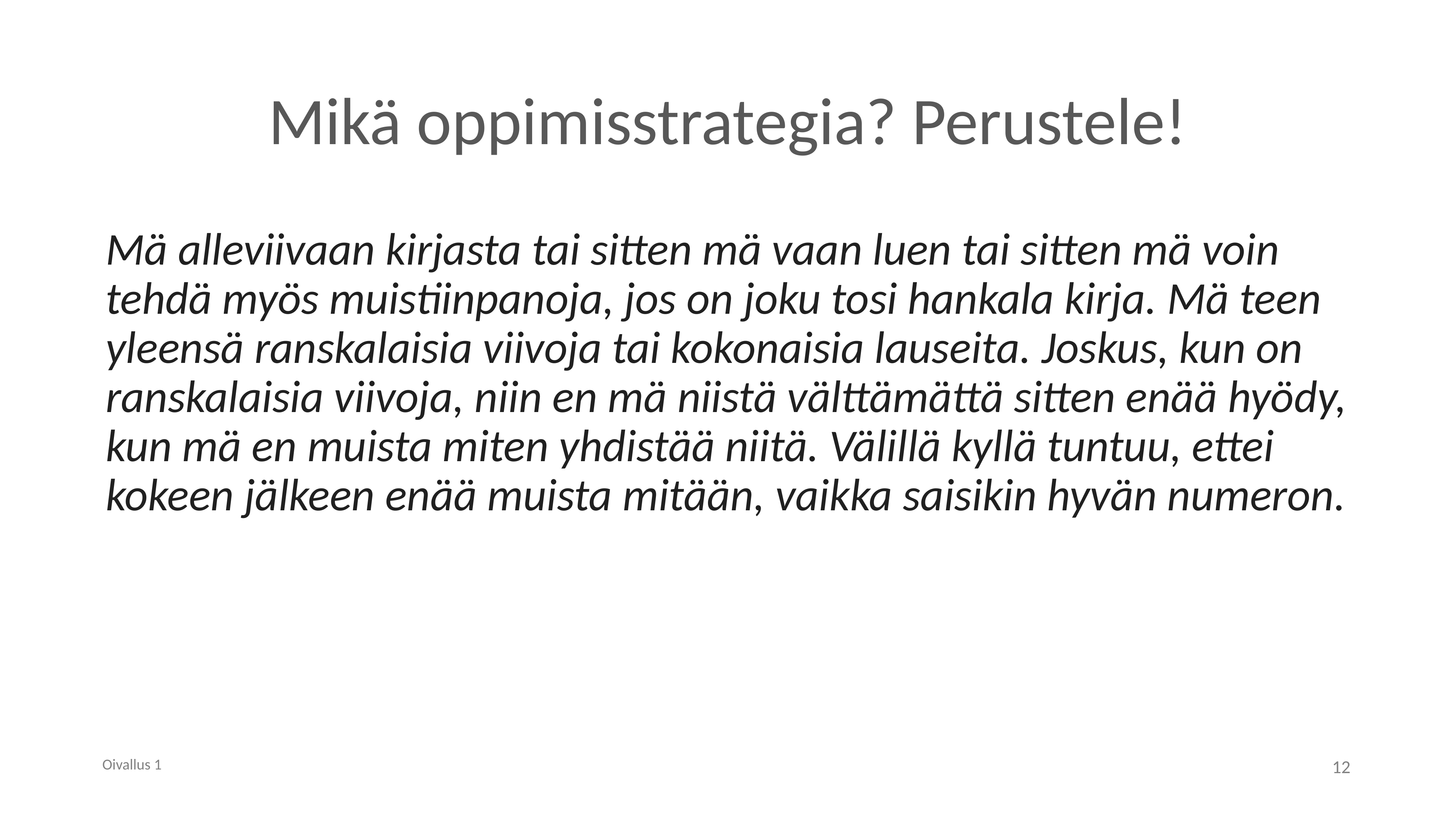

# Mikä oppimisstrategia? Perustele!
Mä alleviivaan kirjasta tai sitten mä vaan luen tai sitten mä voin tehdä myös muistiinpanoja, jos on joku tosi hankala kirja. Mä teen yleensä ranskalaisia viivoja tai kokonaisia lauseita. Joskus, kun on ranskalaisia viivoja, niin en mä niistä välttämättä sitten enää hyödy, kun mä en muista miten yhdistää niitä. Välillä kyllä tuntuu, ettei kokeen jälkeen enää muista mitään, vaikka saisikin hyvän numeron.
Oivallus 1
12